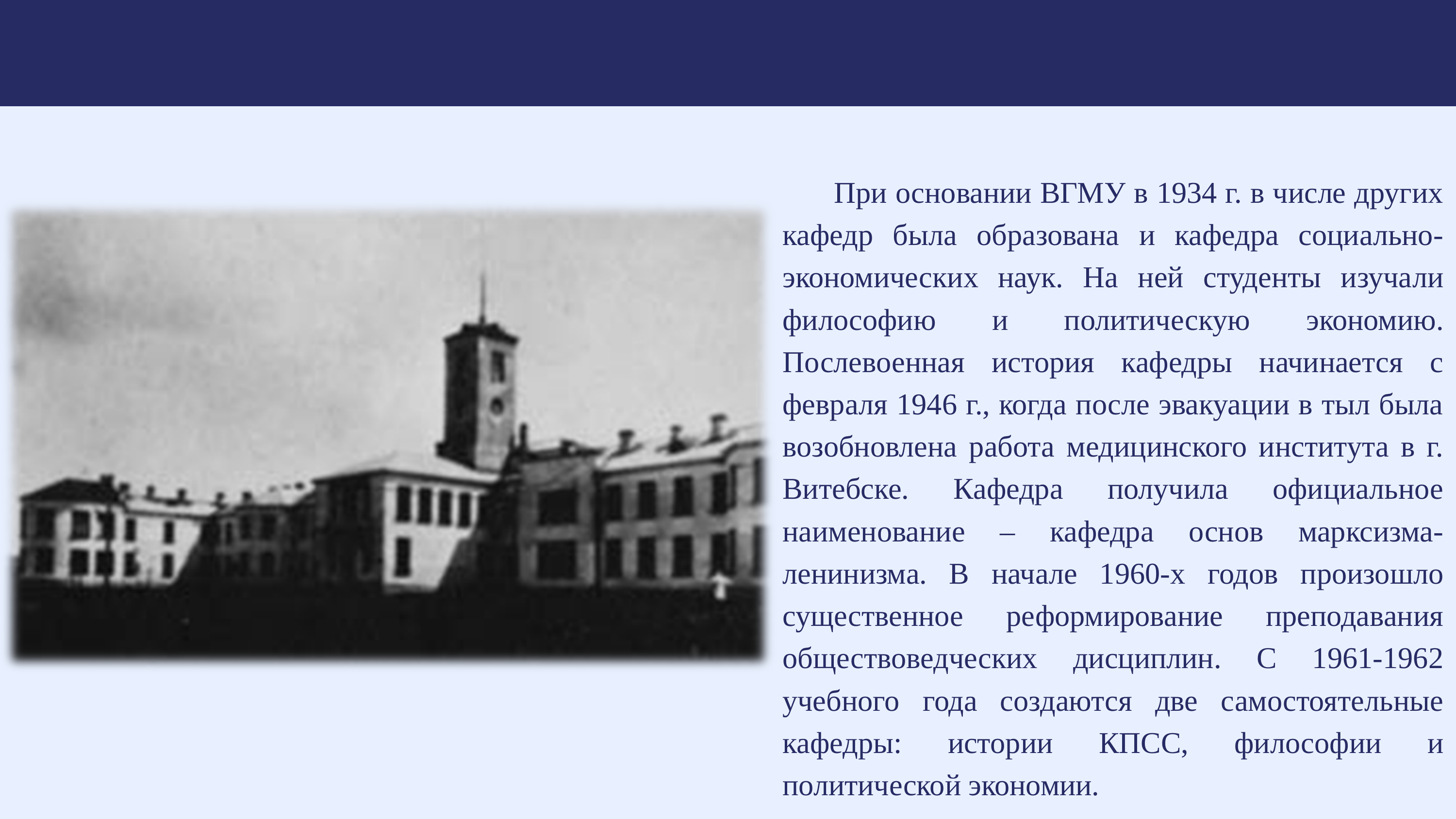

При основании ВГМУ в 1934 г. в числе других кафедр была образована и кафедра социально-экономических наук. На ней студенты изучали философию и политическую экономию. Послевоенная история кафедры начинается с февраля 1946 г., когда после эвакуации в тыл была возобновлена работа медицинского института в г. Витебске. Кафедра получила официальное наименование – кафедра основ марксизма-ленинизма. В начале 1960-х годов произошло существенное реформирование преподавания обществоведческих дисциплин. С 1961-1962 учебного года создаются две самостоятельные кафедры: истории КПСС, философии и политической экономии.